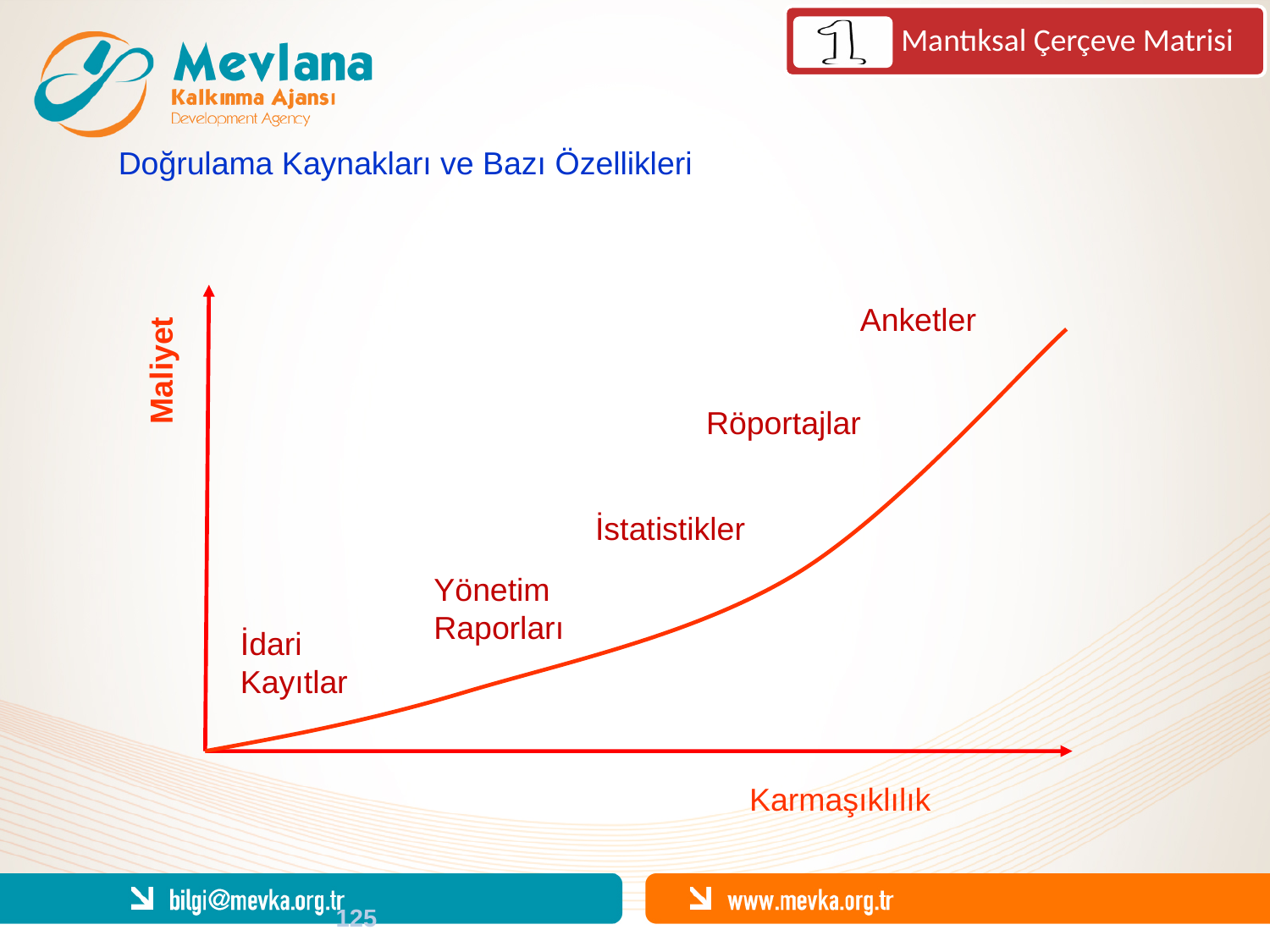

Mantıksal Çerçeve Matrisi

Doğrulama Kaynakları ve Bazı Özellikleri

Anketler
Maliyet

Röportajlar

İstatistikler
Yönetim Raporları
İdari Kayıtlar

Karmaşıklılık
125